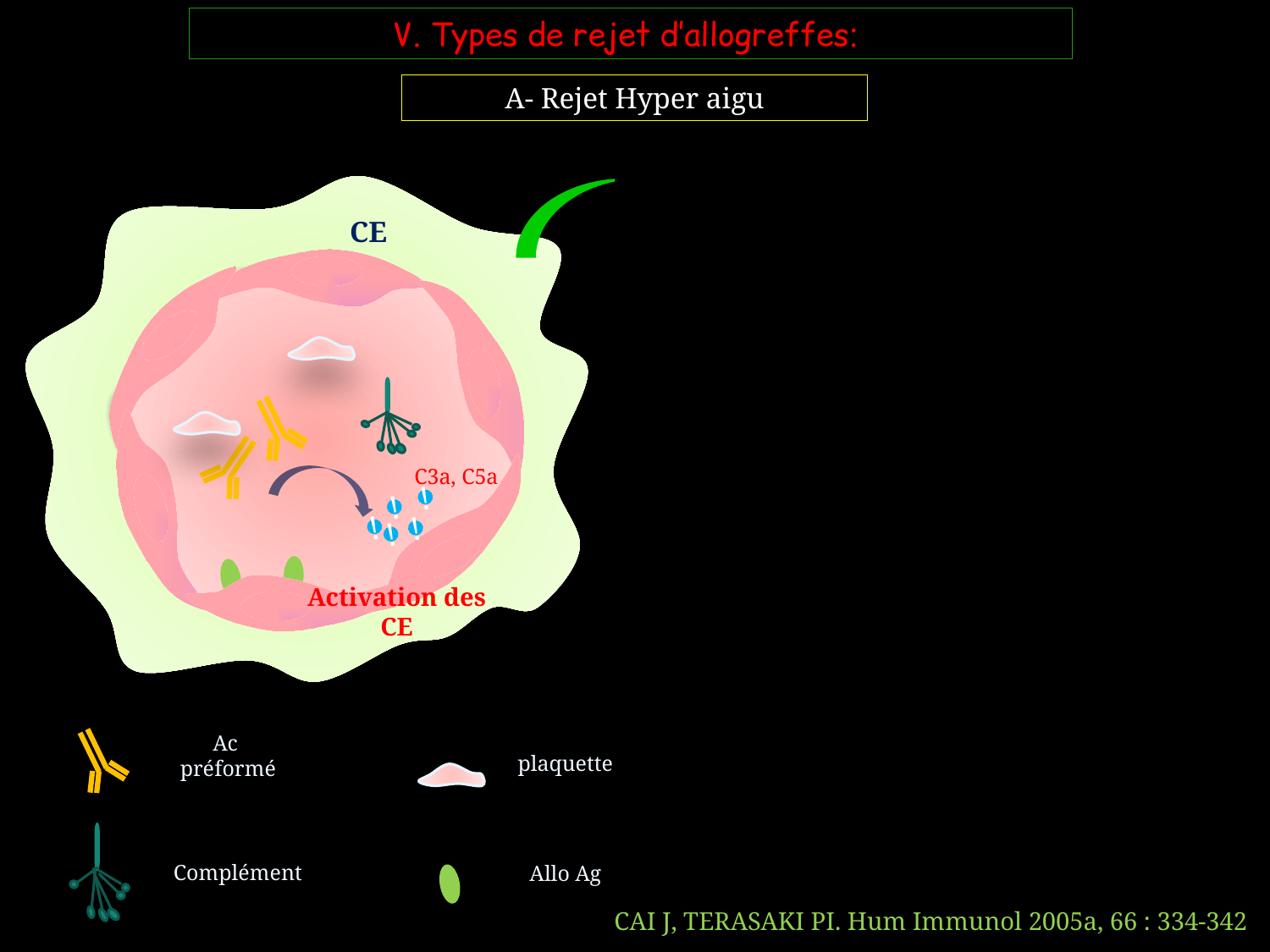

V. Types de rejet d’allogreffes:
A- Rejet Hyper aigu

CE

Thrombose

Facteur de
Von Willebrand
C3a, C5a

!
!
!
!

!
!
!
!
!

!

Activation des CE
CE activée
Ac
préformé
plaquette

Complément
Allo Ag

CAI J, TERASAKI PI. Hum Immunol 2005a, 66 : 334-342